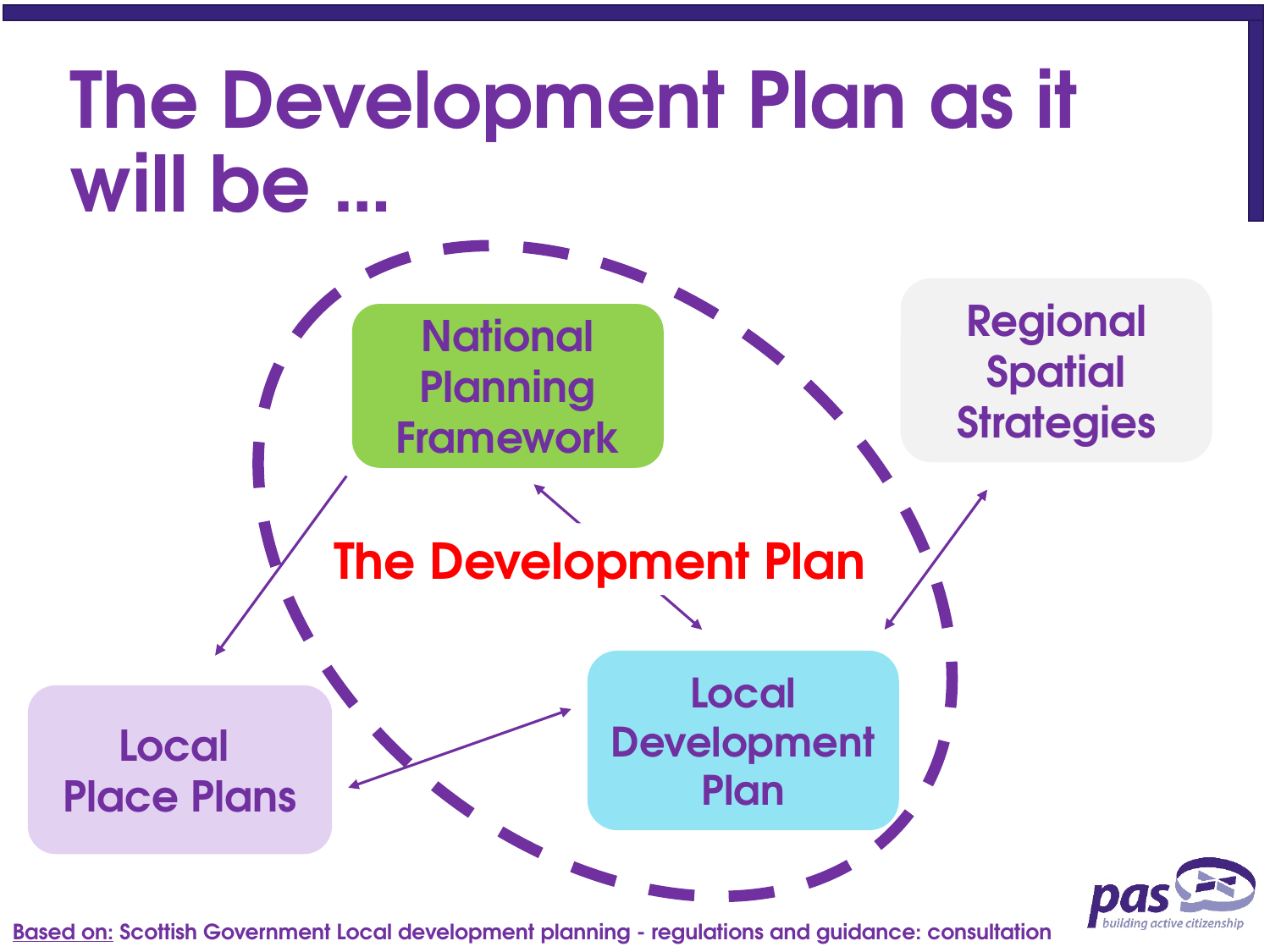

# The Development Plan as it will be …
Regional Spatial Strategies

National Planning Framework
The Development Plan
Local Development Plan
Local
Place Plans
Based on: Scottish Government Local development planning - regulations and guidance: consultation